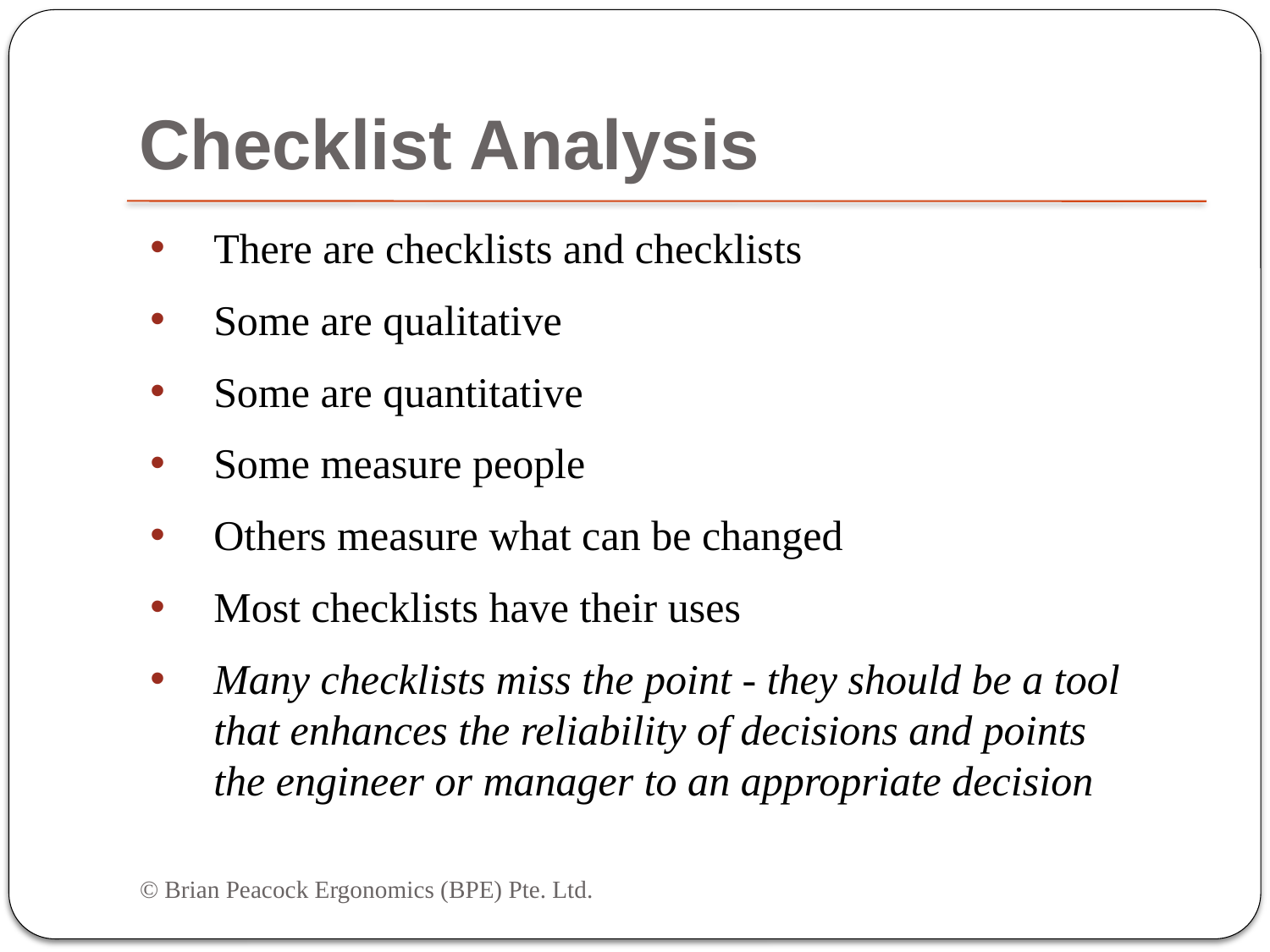

# Checklist Analysis
There are checklists and checklists
Some are qualitative
Some are quantitative
Some measure people
Others measure what can be changed
Most checklists have their uses
Many checklists miss the point - they should be a tool that enhances the reliability of decisions and points the engineer or manager to an appropriate decision
© Brian Peacock Ergonomics (BPE) Pte. Ltd.